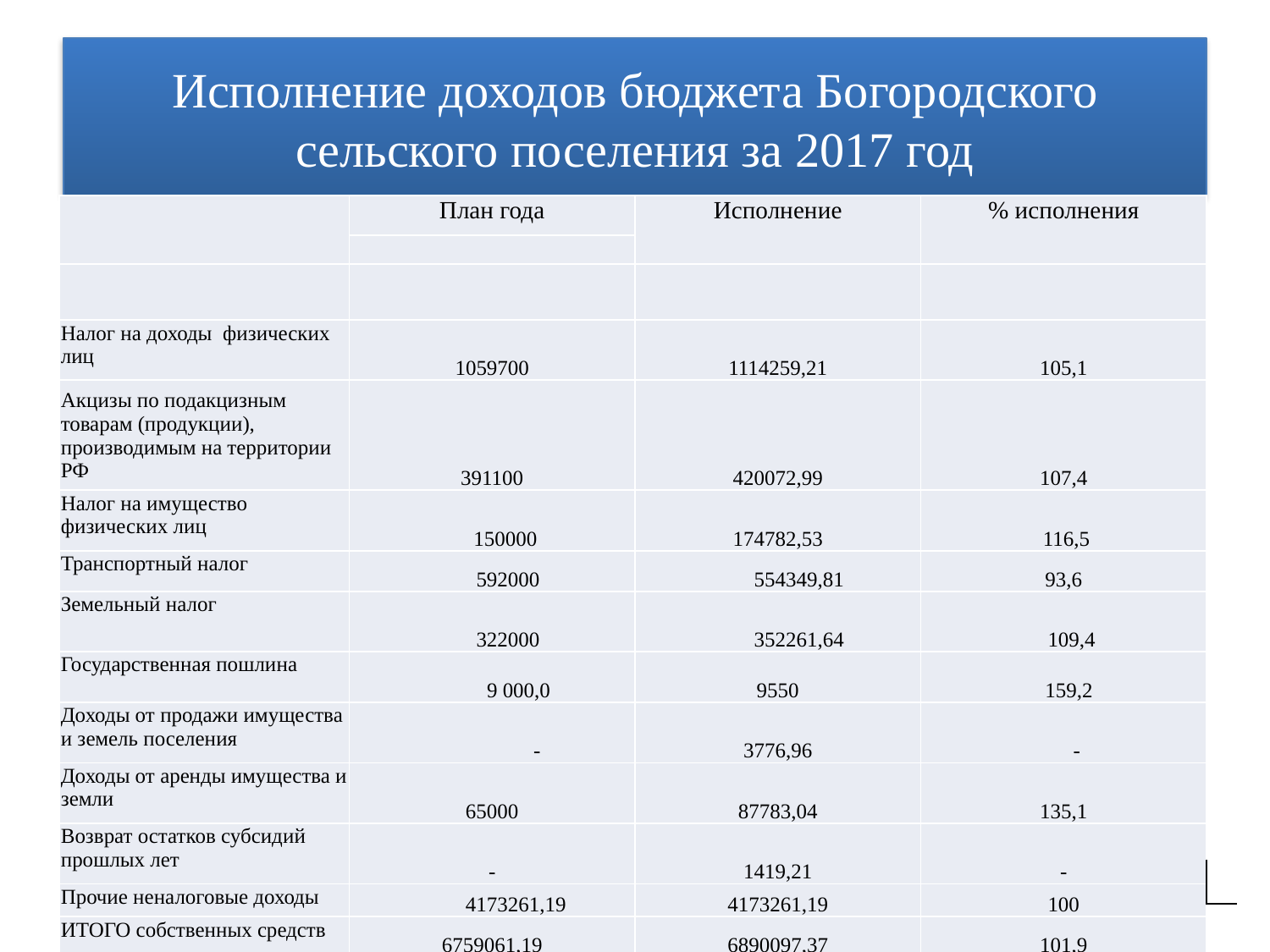

# Исполнение доходов бюджета Богородского сельского поселения за 2017 год
|  | План года | Исполнение | % исполнения |
| --- | --- | --- | --- |
|  |  |  |  |
|  |  |  |  |
| Налог на доходы физических лиц | 1059700 | 1114259,21 | 105,1 |
| Акцизы по подакцизным товарам (продукции), производимым на территории РФ | 391100 | 420072,99 | 107,4 |
| Налог на имущество физических лиц | 150000 | 174782,53 | 116,5 |
| Транспортный налог | 592000 | 554349,81 | 93,6 |
| Земельный налог | 322000 | 352261,64 | 109,4 |
| Государственная пошлина | 9 000,0 | 9550 | 159,2 |
| Доходы от продажи имущества и земель поселения | - | 3776,96 | - |
| Доходы от аренды имущества и земли | 65000 | 87783,04 | 135,1 |
| Возврат остатков субсидий прошлых лет | - | 1419,21 | - |
| Прочие неналоговые доходы | 4173261,19 | 4173261,19 | 100 |
| ИТОГО собственных средств | 6759061,19 | 6890097,37 | 101,9 |
| Безвозмездные поступления из бюджета района и края | 10147206,33 | 10145593,70 | 99,98 |
| из района дотации для выравнивания бюджета | 5493100 | 5493,100 | 100,0 |
| краевая дотация на выравнивание бюджета | 431700 | 431700 | 100,0 |
| Прочие субвенции на военно-учетный стол, коммунальные работникам культуры | 130800 | 130800 | 100 |
| Прочие межбюджетные трансферты, всего: | 2229906,33 | 2229906,33 | 100,0 |
| Субсидия на выполнение дорожной деятельности | 306400 | 304787,37 | 99,5 |
| Прочие субсидии | 1435500 | 1435500 | 100,0 |
| Прочие безвозмездные поступления | 119800 | 119800 | 100,0 |
|  |  |  |  |
| Итого доходов: | 16906267,53 | 17035691,07 | 100,8 |
| перевыполнение на 129423,54 р. |  |  |  |
|  |
| --- |